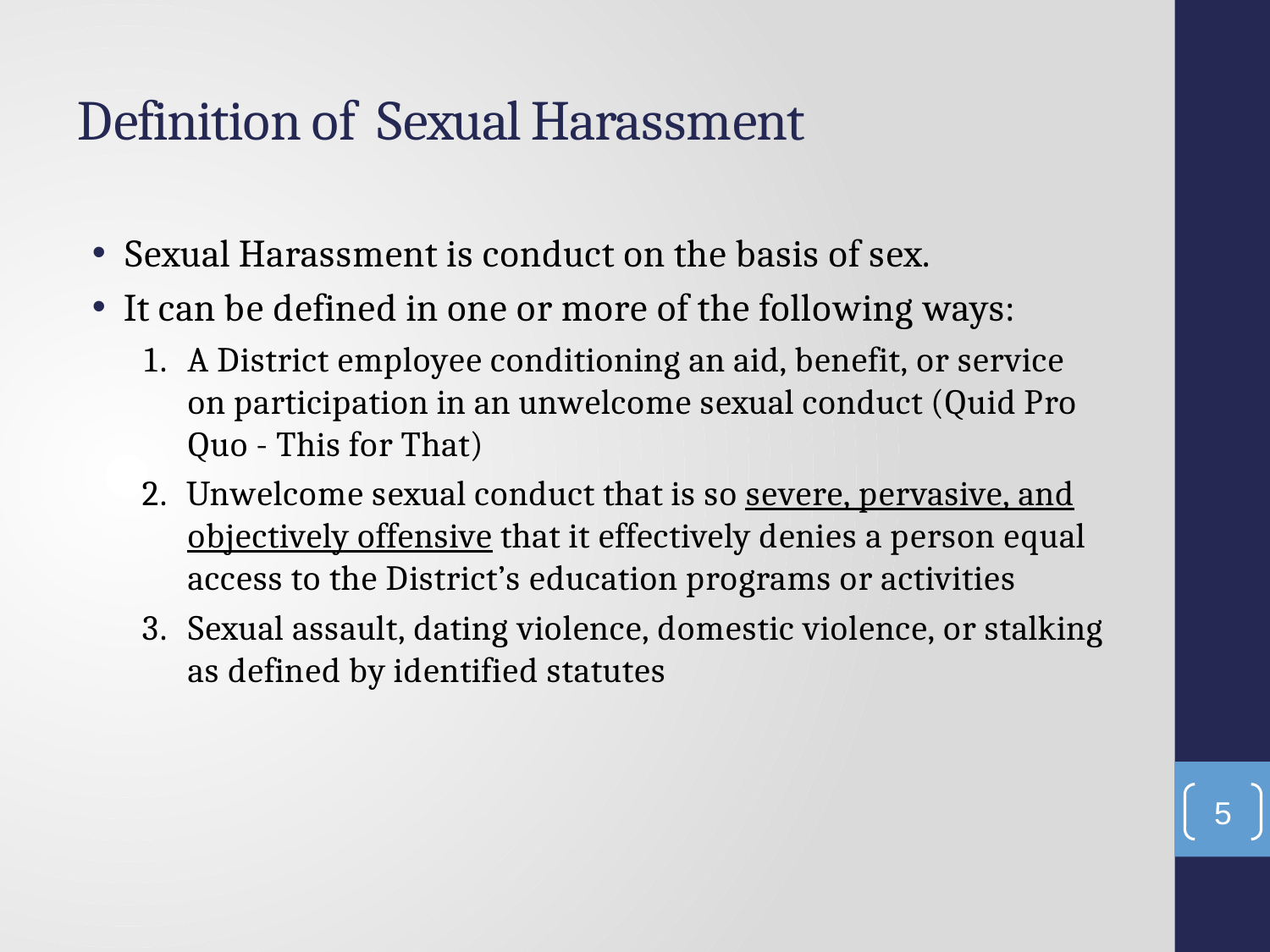

# Definition of  Sexual Harassment
Sexual Harassment is conduct on the basis of sex.
It can be defined in one or more of the following ways:
1.	A District employee conditioning an aid, benefit, or service on participation in an unwelcome sexual conduct (Quid Pro Quo - This for That)
2.	Unwelcome sexual conduct that is so severe, pervasive, and objectively offensive that it effectively denies a person equal access to the District’s education programs or activities
3.	Sexual assault, dating violence, domestic violence, or stalking as defined by identified statutes
5